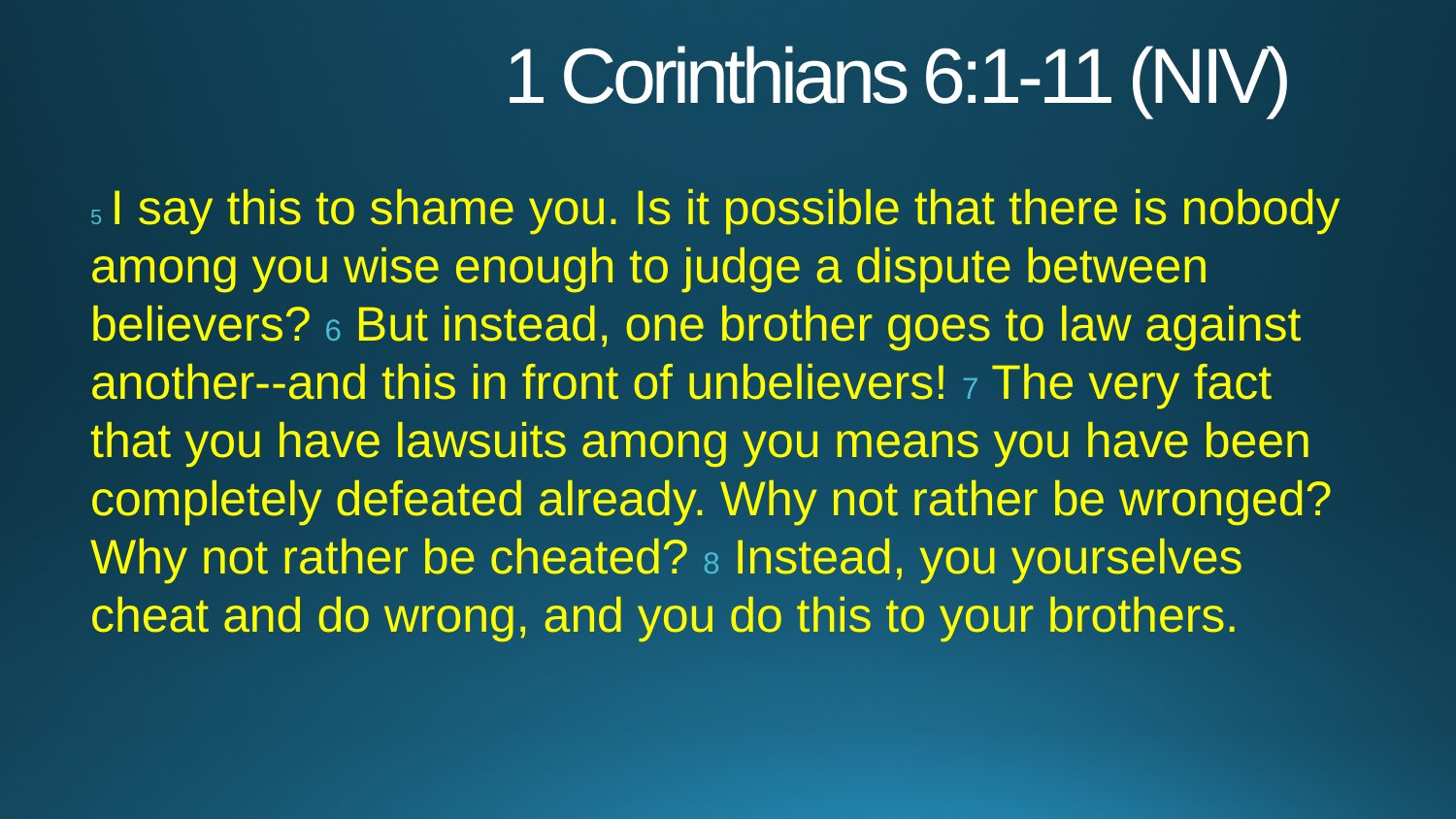

# 1 Corinthians 6:1-11 (NIV)
5 I say this to shame you. Is it possible that there is nobody among you wise enough to judge a dispute between believers? 6 But instead, one brother goes to law against another--and this in front of unbelievers! 7 The very fact that you have lawsuits among you means you have been completely defeated already. Why not rather be wronged? Why not rather be cheated? 8 Instead, you yourselves cheat and do wrong, and you do this to your brothers.